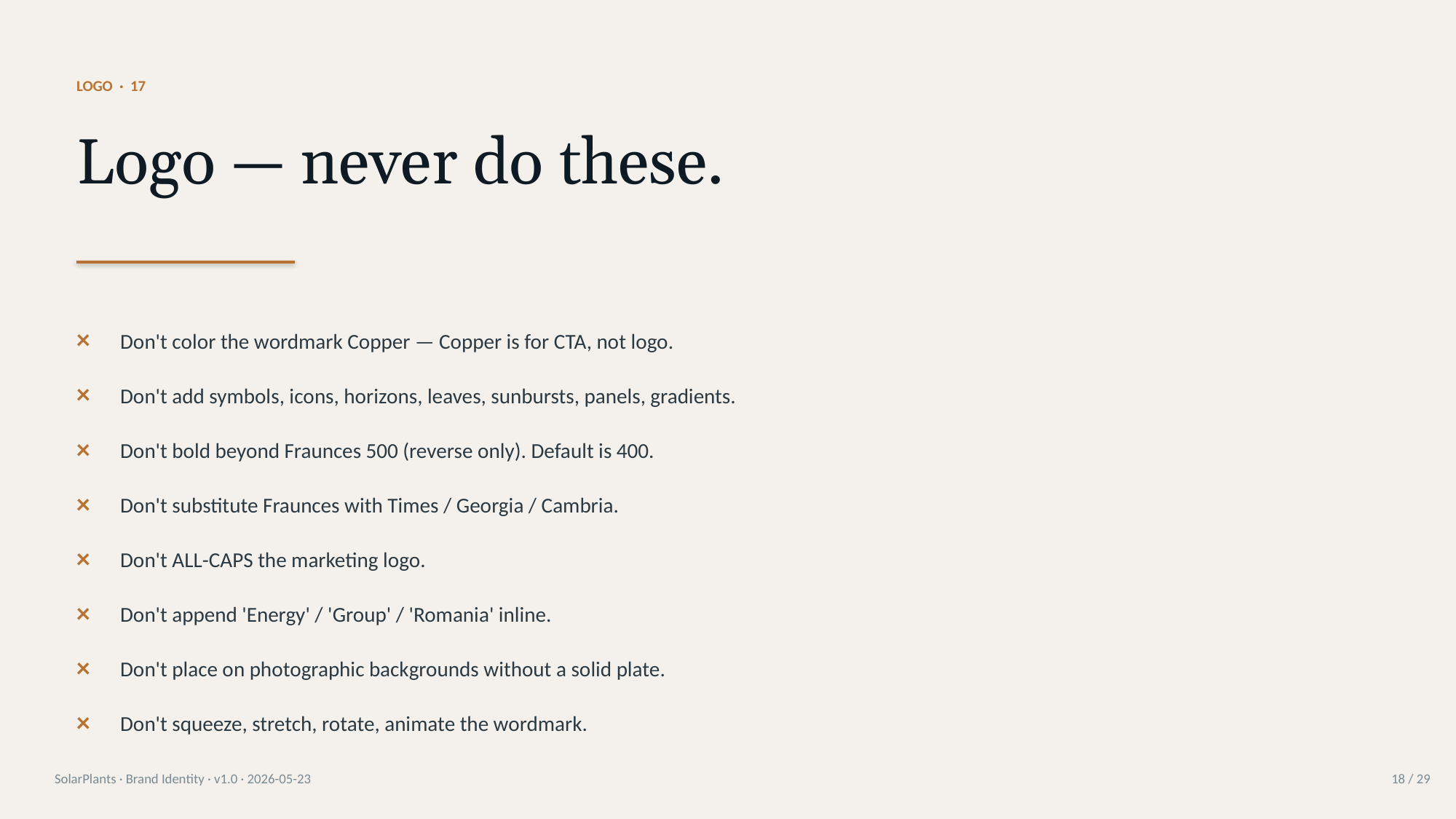

LOGO  ·  17
Logo — never do these.
×
Don't color the wordmark Copper — Copper is for CTA, not logo.
×
Don't add symbols, icons, horizons, leaves, sunbursts, panels, gradients.
×
Don't bold beyond Fraunces 500 (reverse only). Default is 400.
×
Don't substitute Fraunces with Times / Georgia / Cambria.
×
Don't ALL-CAPS the marketing logo.
×
Don't append 'Energy' / 'Group' / 'Romania' inline.
×
Don't place on photographic backgrounds without a solid plate.
×
Don't squeeze, stretch, rotate, animate the wordmark.
SolarPlants · Brand Identity · v1.0 · 2026-05-23
18 / 29